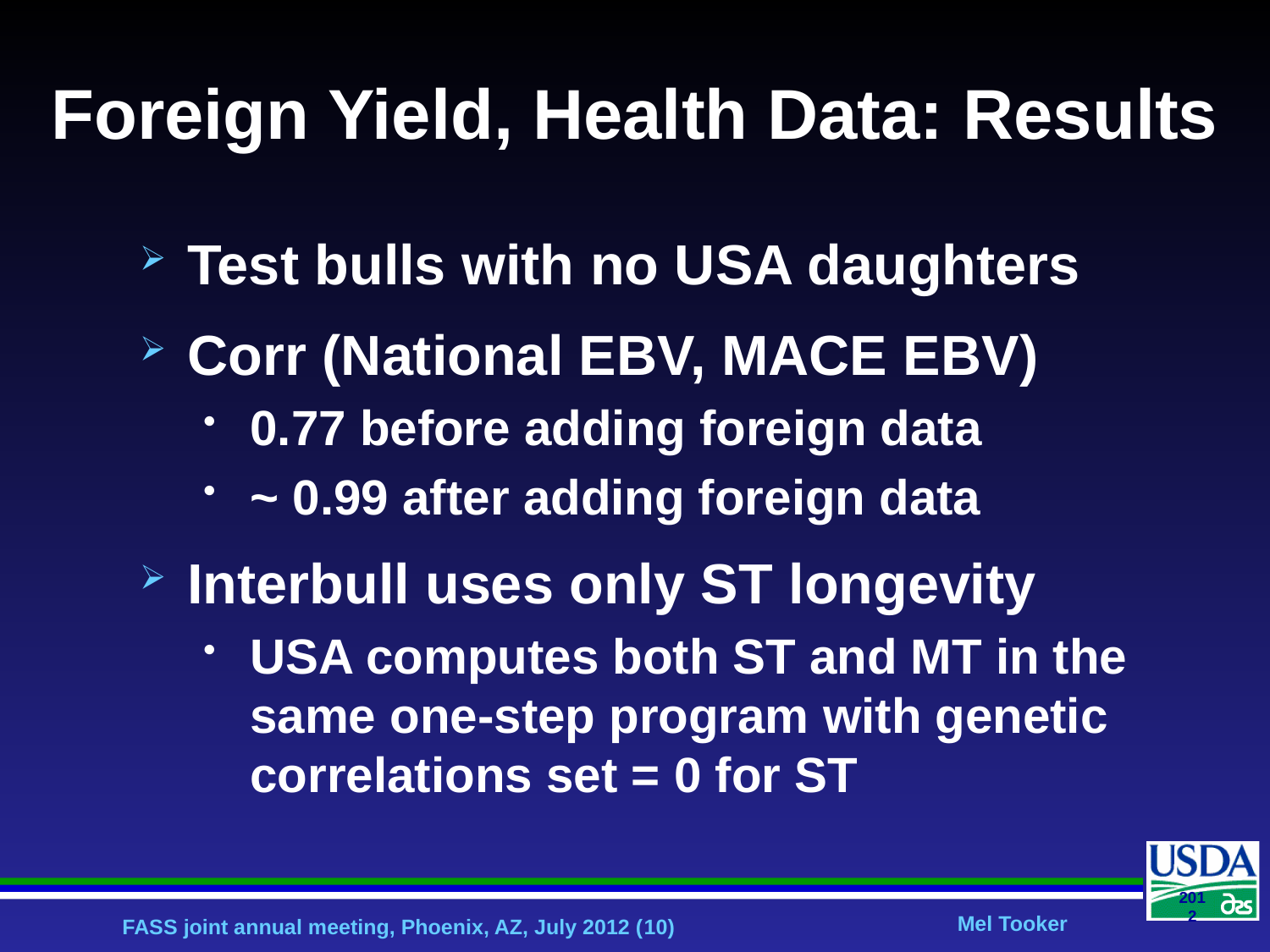

# Foreign Yield, Health Data: Results
Test bulls with no USA daughters
Corr (National EBV, MACE EBV)
0.77 before adding foreign data
~ 0.99 after adding foreign data
Interbull uses only ST longevity
USA computes both ST and MT in the same one-step program with genetic correlations set = 0 for ST